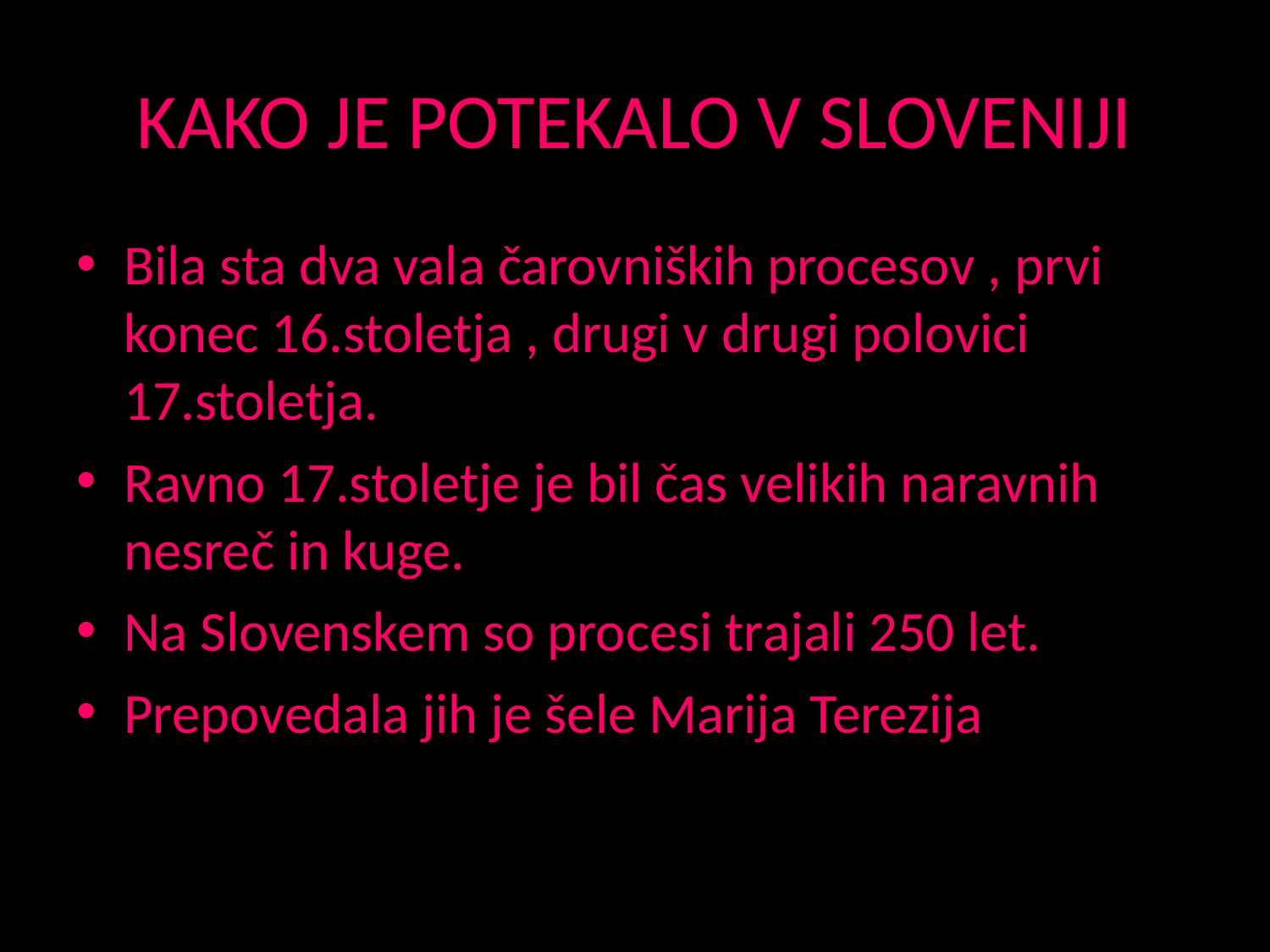

# KAKO JE POTEKALO V SLOVENIJI
Bila sta dva vala čarovniških procesov , prvi konec 16.stoletja , drugi v drugi polovici 17.stoletja.
Ravno 17.stoletje je bil čas velikih naravnih nesreč in kuge.
Na Slovenskem so procesi trajali 250 let.
Prepovedala jih je šele Marija Terezija